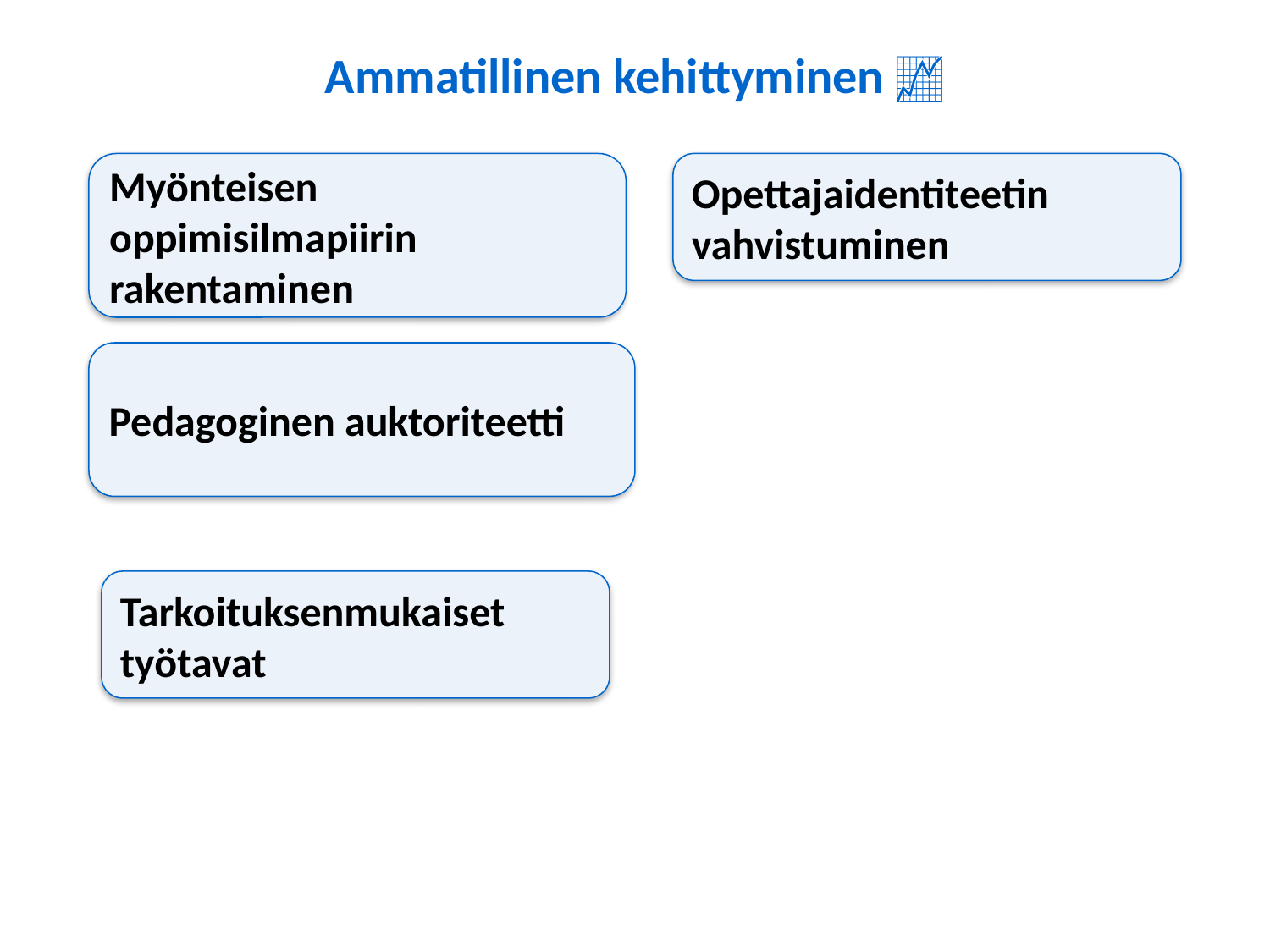

Ammatillinen kehittyminen 📈
Myönteisen oppimisilmapiirin rakentaminen
Opettajaidentiteetin vahvistuminen
Pedagoginen auktoriteetti
Tarkoituksenmukaiset työtavat